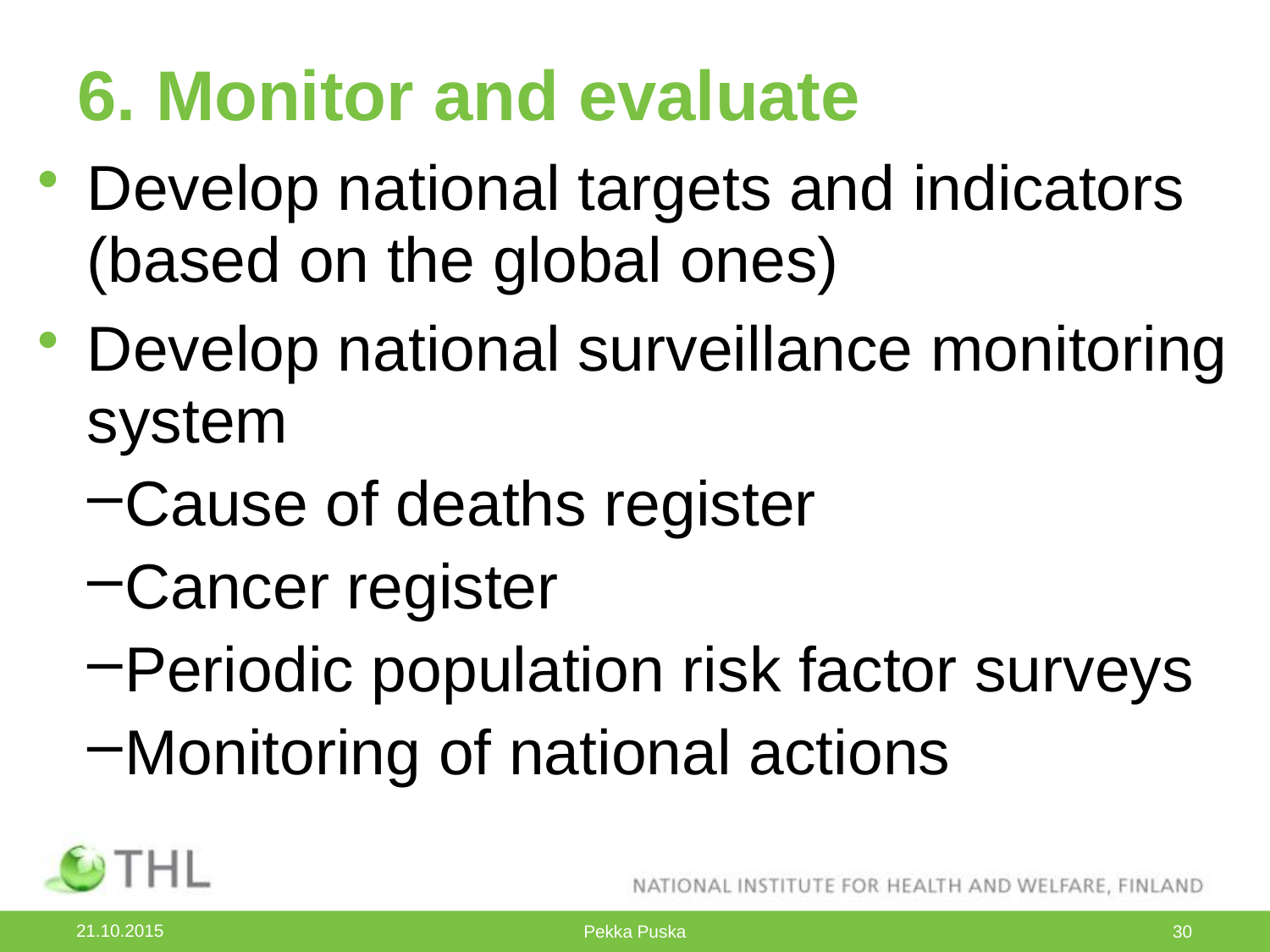

# 6. Monitor and evaluate
Develop national targets and indicators (based on the global ones)
Develop national surveillance monitoring system
Cause of deaths register
Cancer register
Periodic population risk factor surveys
Monitoring of national actions
21.10.2015
Pekka Puska
30